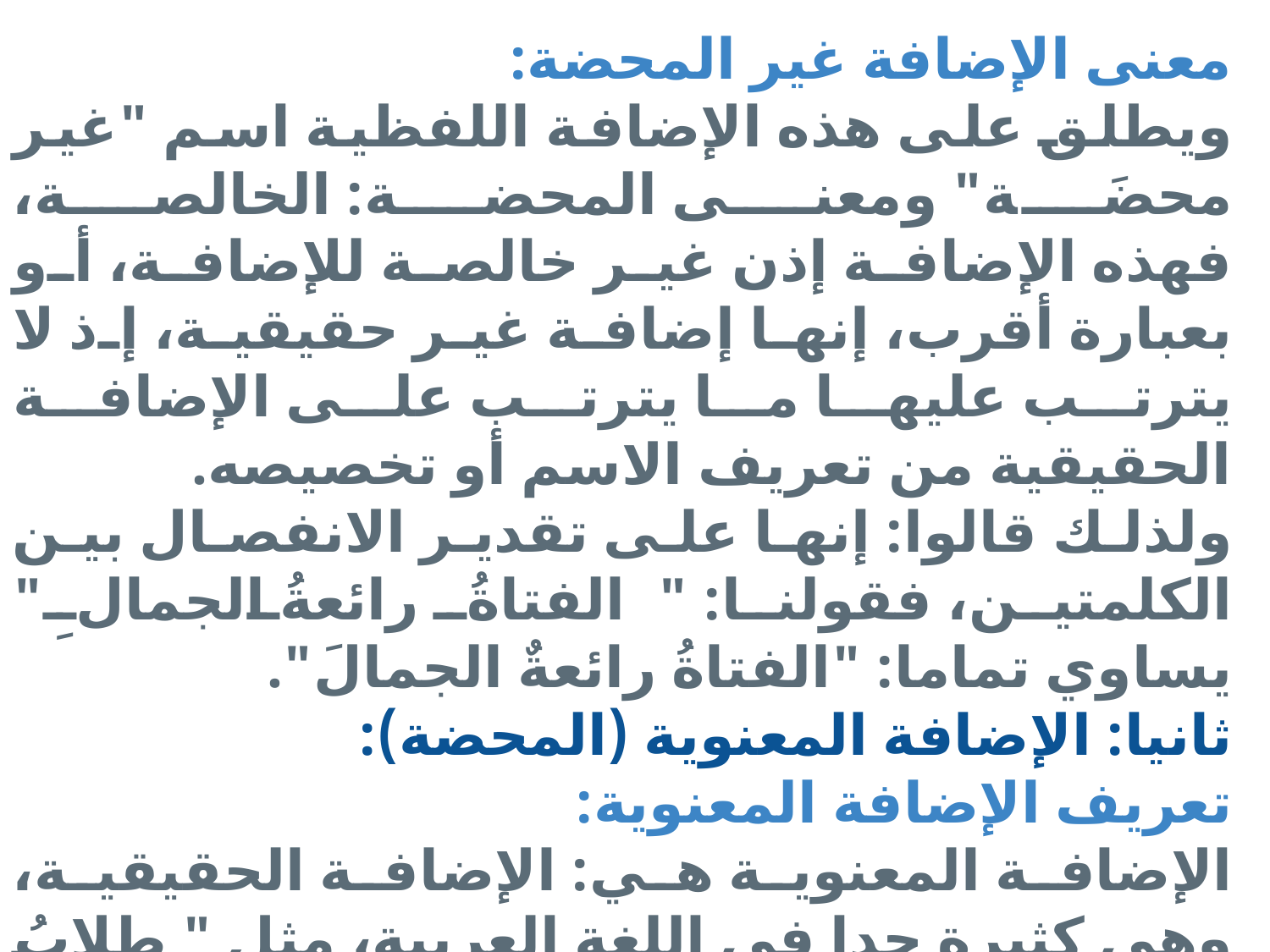

معنى الإضافة غير المحضة:
ويطلق على هذه الإضافة اللفظية اسم "غير محضَة" ومعنى المحضة: الخالصة، فهذه الإضافة إذن غير خالصة للإضافة، أو بعبارة أقرب، إنها إضافة غير حقيقية، إذ لا يترتب عليها ما يترتب على الإضافة الحقيقية من تعريف الاسم أو تخصيصه.
ولذلك قالوا: إنها على تقدير الانفصال بين الكلمتين، فقولنا: "الفتاةُ رائعةُ الجمالِ" يساوي تماما: "الفتاةُ رائعةٌ الجمالَ".
ثانيا: الإضافة المعنوية (المحضة):
تعريف الإضافة المعنوية:
الإضافة المعنوية هي: الإضافة الحقيقية، وهي كثيرة جدا في اللغة العربية، مثل " طلابُ العلمِ، روعةُ الانتصارِ، ذلّةُ الهزيمةِ".